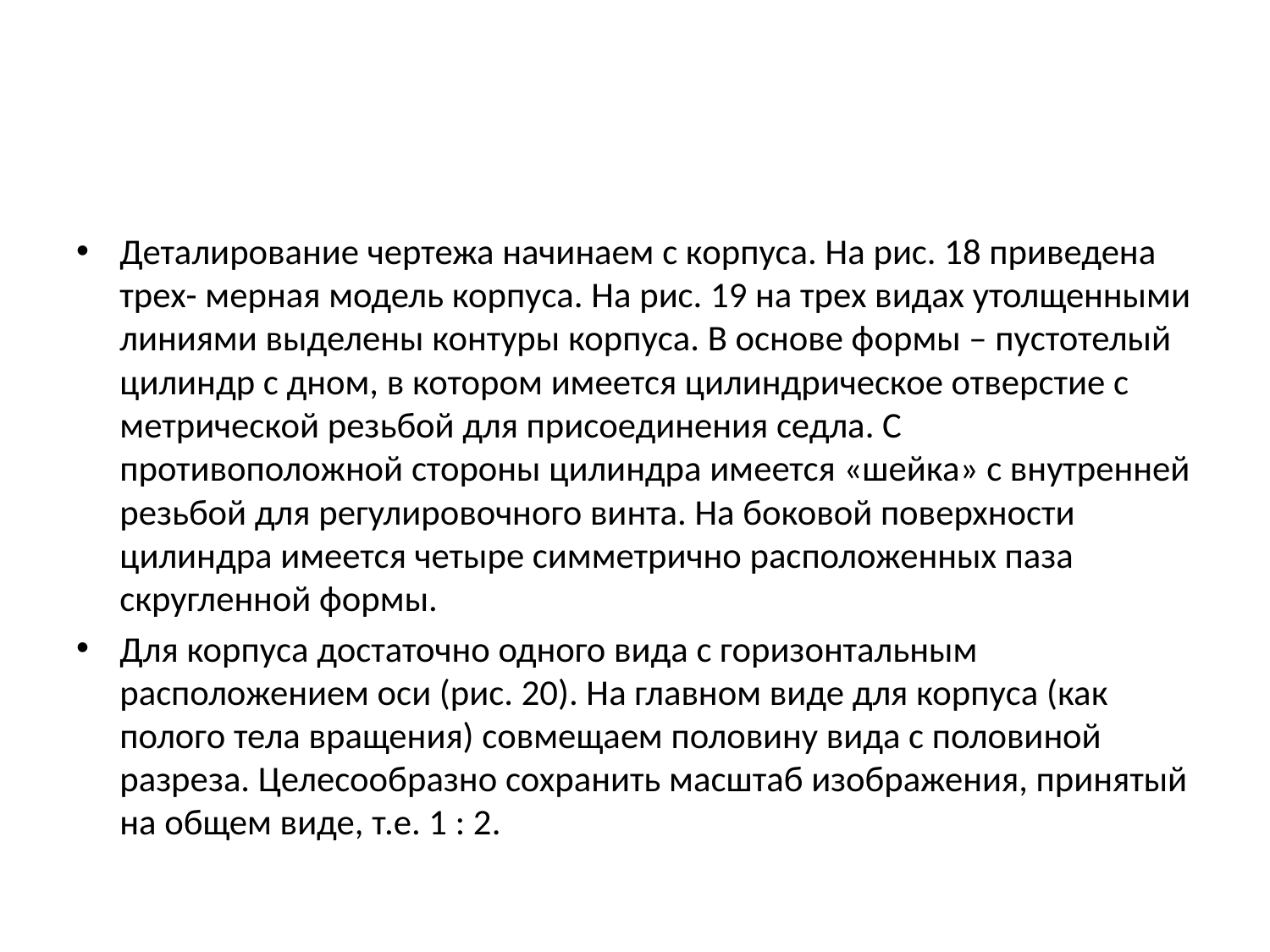

#
Деталирование чертежа начинаем с корпуса. На рис. 18 приведена трех- мерная модель корпуса. На рис. 19 на трех видах утолщенными линиями выделены контуры корпуса. В основе формы – пустотелый цилиндр с дном, в котором имеется цилиндрическое отверстие с метрической резьбой для присоединения седла. С противоположной стороны цилиндра имеется «шейка» с внутренней резьбой для регулировочного винта. На боковой поверхности цилиндра имеется четыре симметрично расположенных паза скругленной формы.
Для корпуса достаточно одного вида с горизонтальным расположением оси (рис. 20). На главном виде для корпуса (как полого тела вращения) совмещаем половину вида с половиной разреза. Целесообразно сохранить масштаб изображения, принятый на общем виде, т.е. 1 : 2.